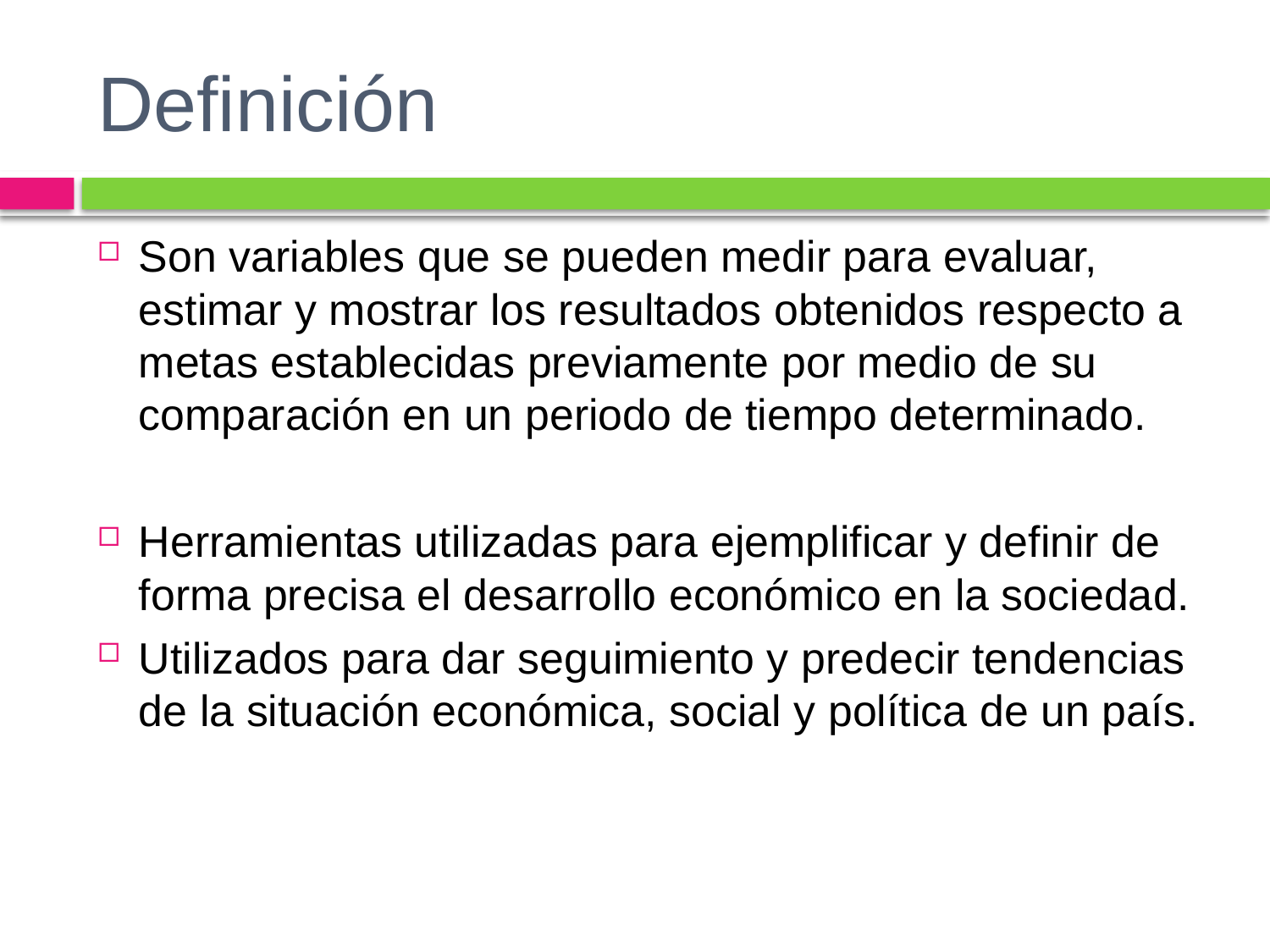

# Definición
Son variables que se pueden medir para evaluar, estimar y mostrar los resultados obtenidos respecto a metas establecidas previamente por medio de su comparación en un periodo de tiempo determinado.

Herramientas utilizadas para ejemplificar y definir de forma precisa el desarrollo económico en la sociedad.
Utilizados para dar seguimiento y predecir tendencias de la situación económica, social y política de un país.